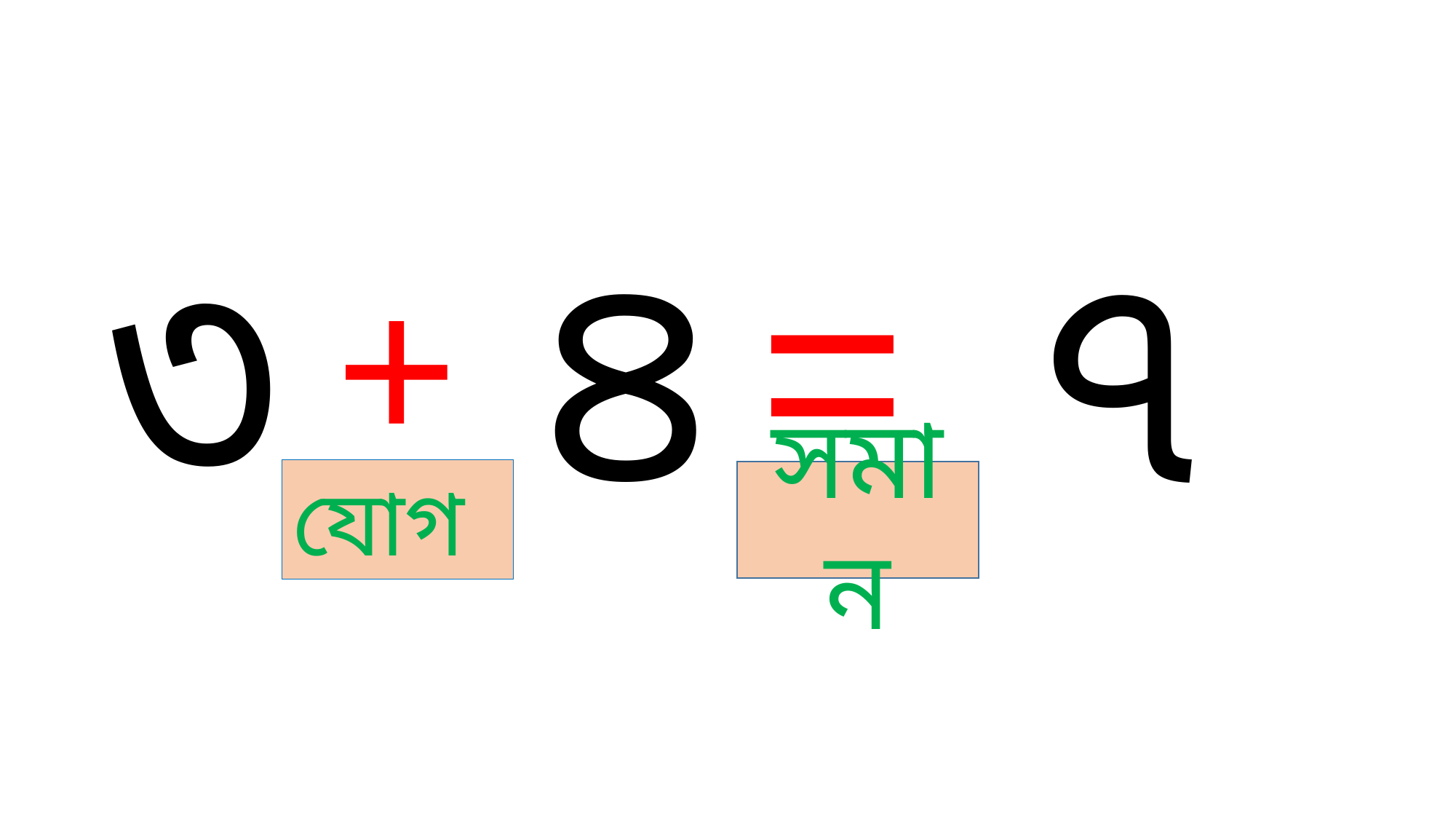

৩
৪
৭
=
+

যোগ
সমান